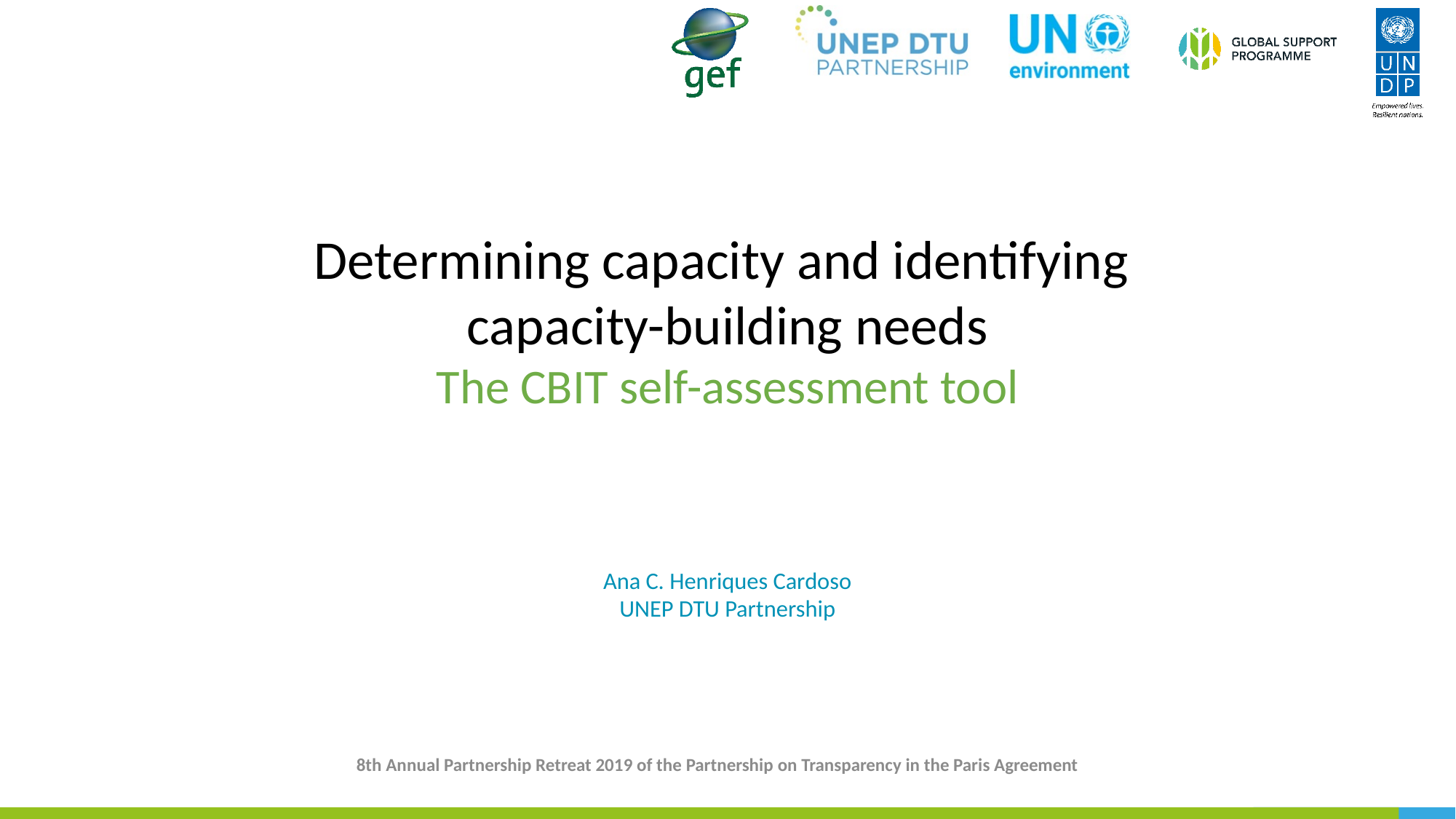

# Determining capacity and identifying capacity-building needs The CBIT self-assessment tool

Ana C. Henriques Cardoso
UNEP DTU Partnership
8th Annual Partnership Retreat 2019 of the Partnership on Transparency in the Paris Agreement